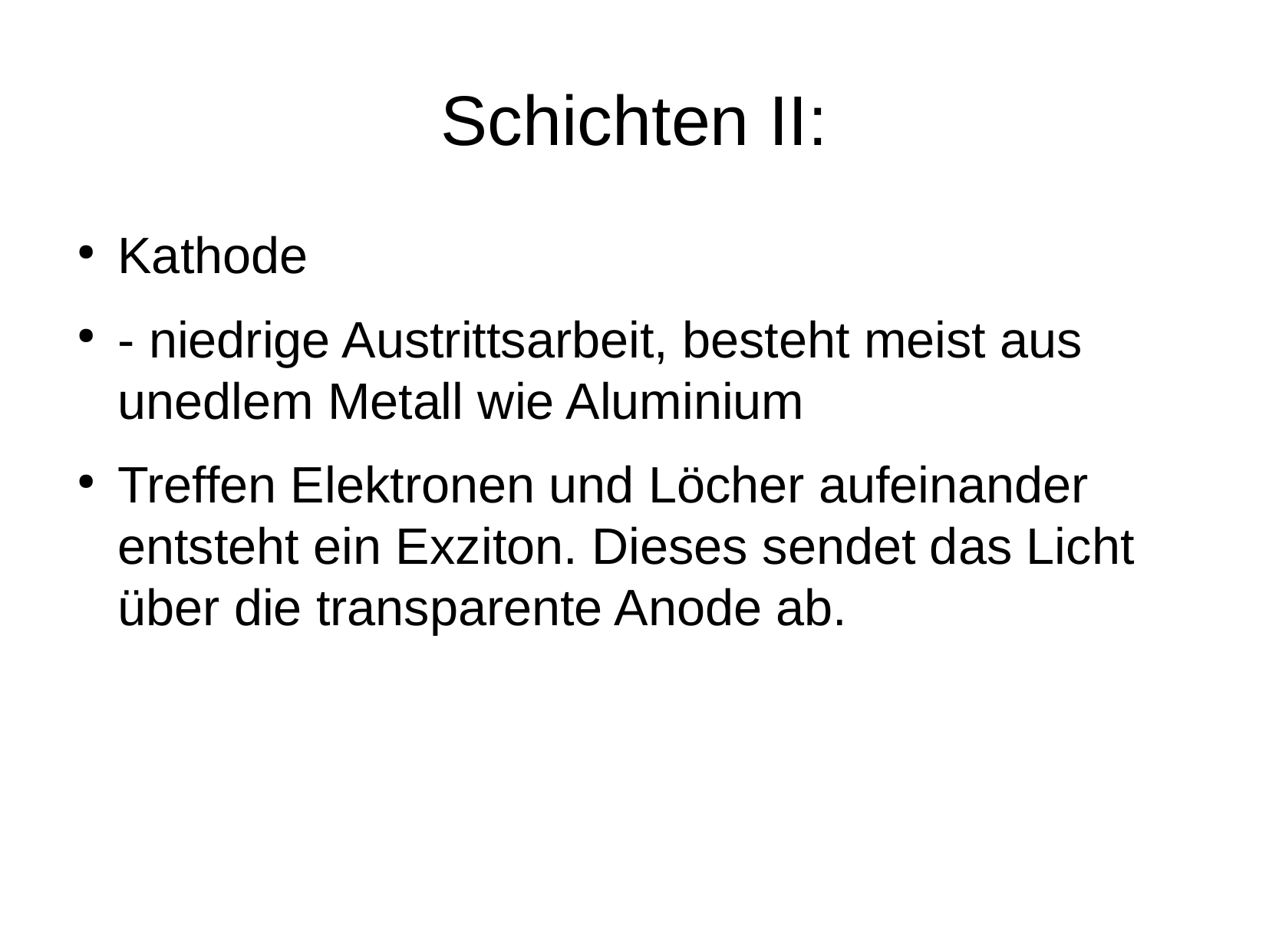

Schichten II:
Kathode
- niedrige Austrittsarbeit, besteht meist aus unedlem Metall wie Aluminium
Treffen Elektronen und Löcher aufeinander entsteht ein Exziton. Dieses sendet das Licht über die transparente Anode ab.